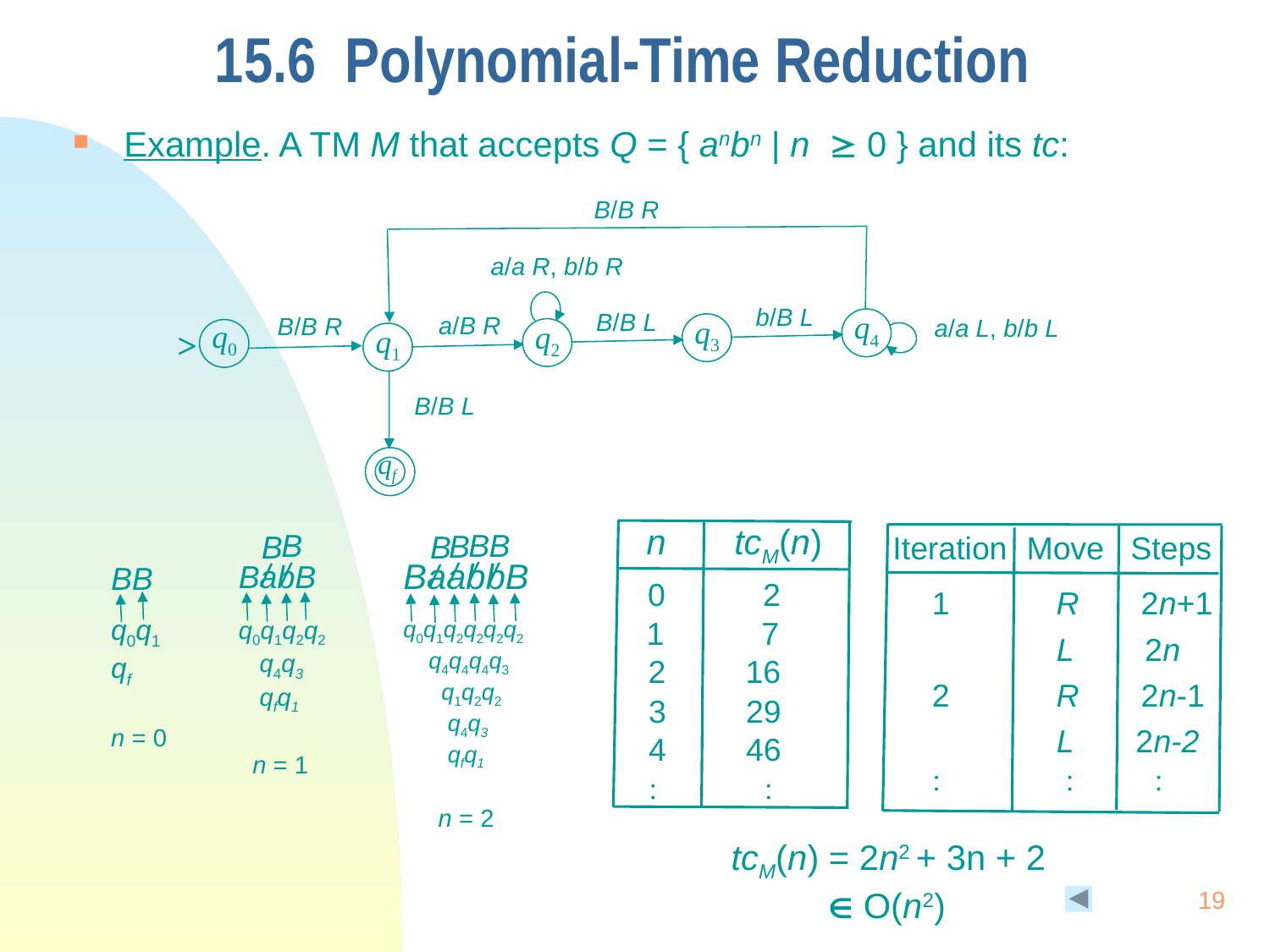

# 15.6  Polynomial-Time Reduction
Example. A TM M that accepts Q = { anbn | n  ≥ 0 } and its tc:
B/B R

a/a R, b/b R

b/B L
a/a L, b/b L
B/B L
q4
a/B R
B/B R
q3

q0
q2

q1
>

B/B L
qf

n       tcM(n)

Iteration  Move   Steps

B
/
B
/
B
/
B
/
B
/
B
/
BaabbB
q0q1q2q2q2q2
    q4q4q4q3
          q1q2q2
       q4q3
       qfq1

     n = 2

BabB
q0q1q2q2
   q4q3
   qfq1

  n = 1

BB
q0q1
qf

n = 0

0           2
1            R       2n+1
              L        2n
2            R       2n-1
              L       2n-2
:              :         :
1           7
2         16
  3         29
  4         46
  :            :
tcM(n) = 2n2 + 3n + 2
          ∈ O(n2)
19